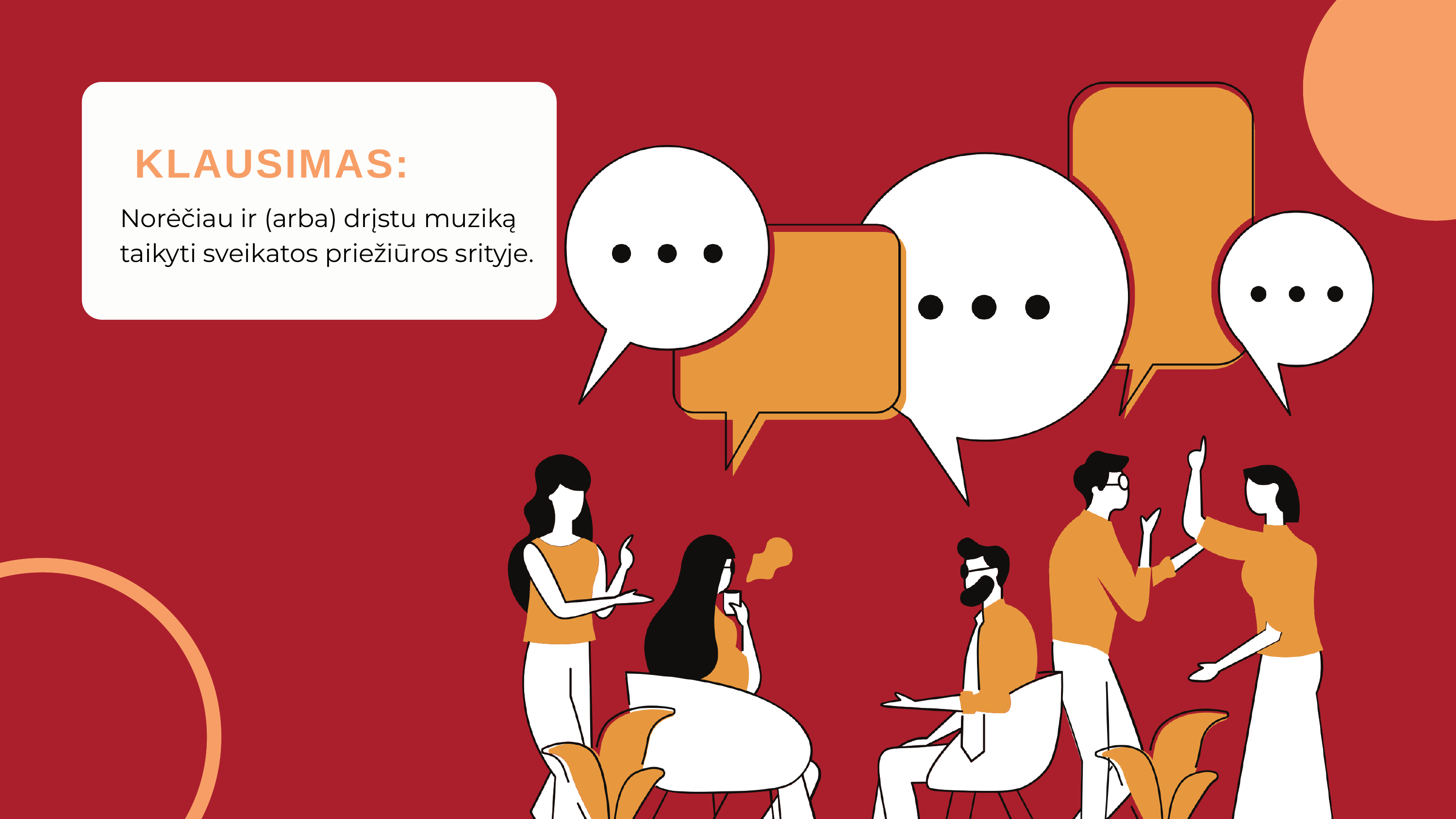

KLAUSIMAS:

Norėčiau ir (arba) drįstu muziką taikyti sveikatos priežiūros srityje.